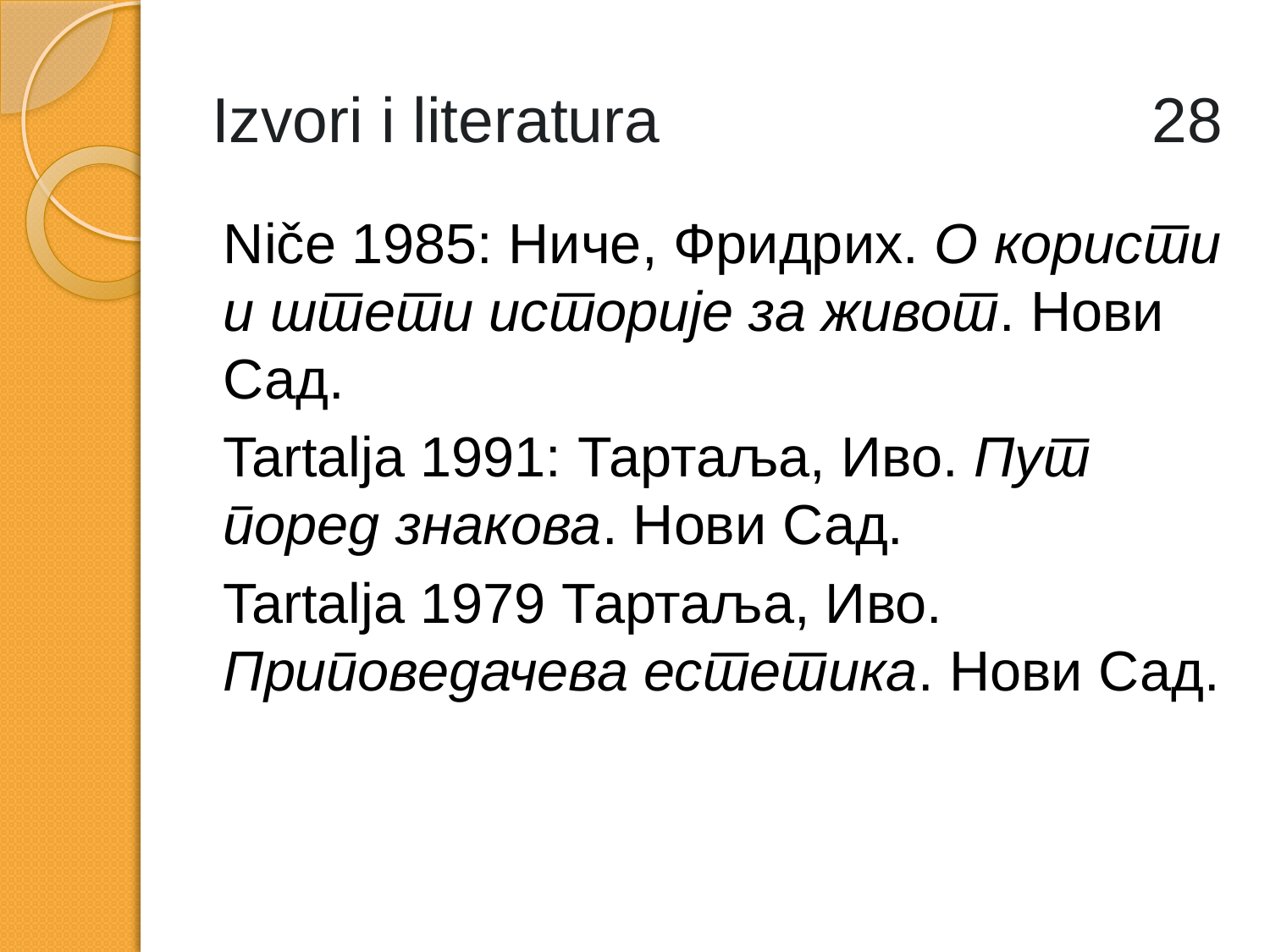

# Izvori i literatura                            28
Niče 1985: Ниче, Фридрих. О користи и штети историје за живот. Нови Сад.
Tartalja 1991: Тартаља, Иво. Пут поред знакова. Нови Сад.
Tartalja 1979 Тартаља, Иво. Приповедачева естетика. Нови Сад.